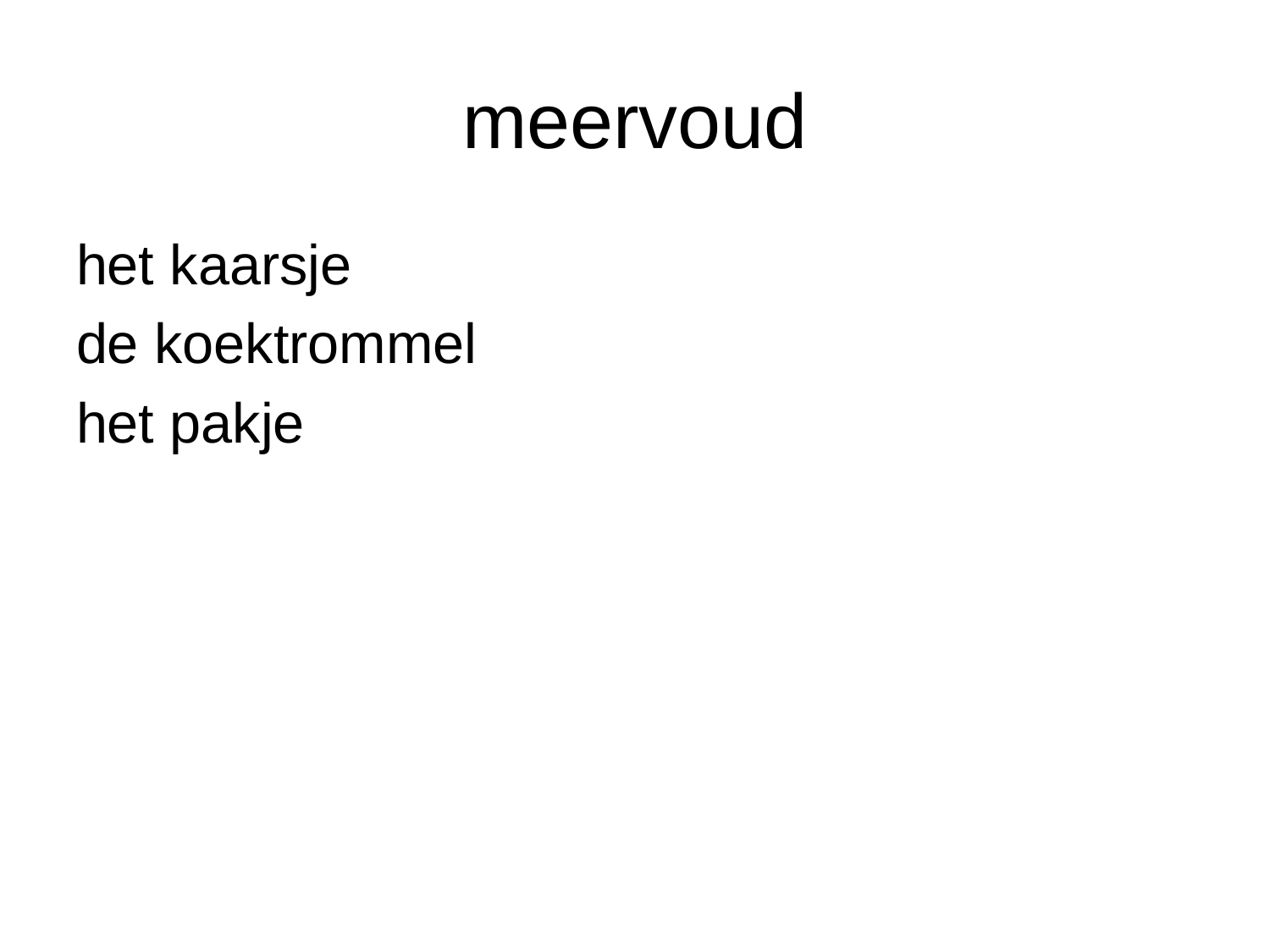

# meervoud
het kaarsje
de koektrommel
het pakje